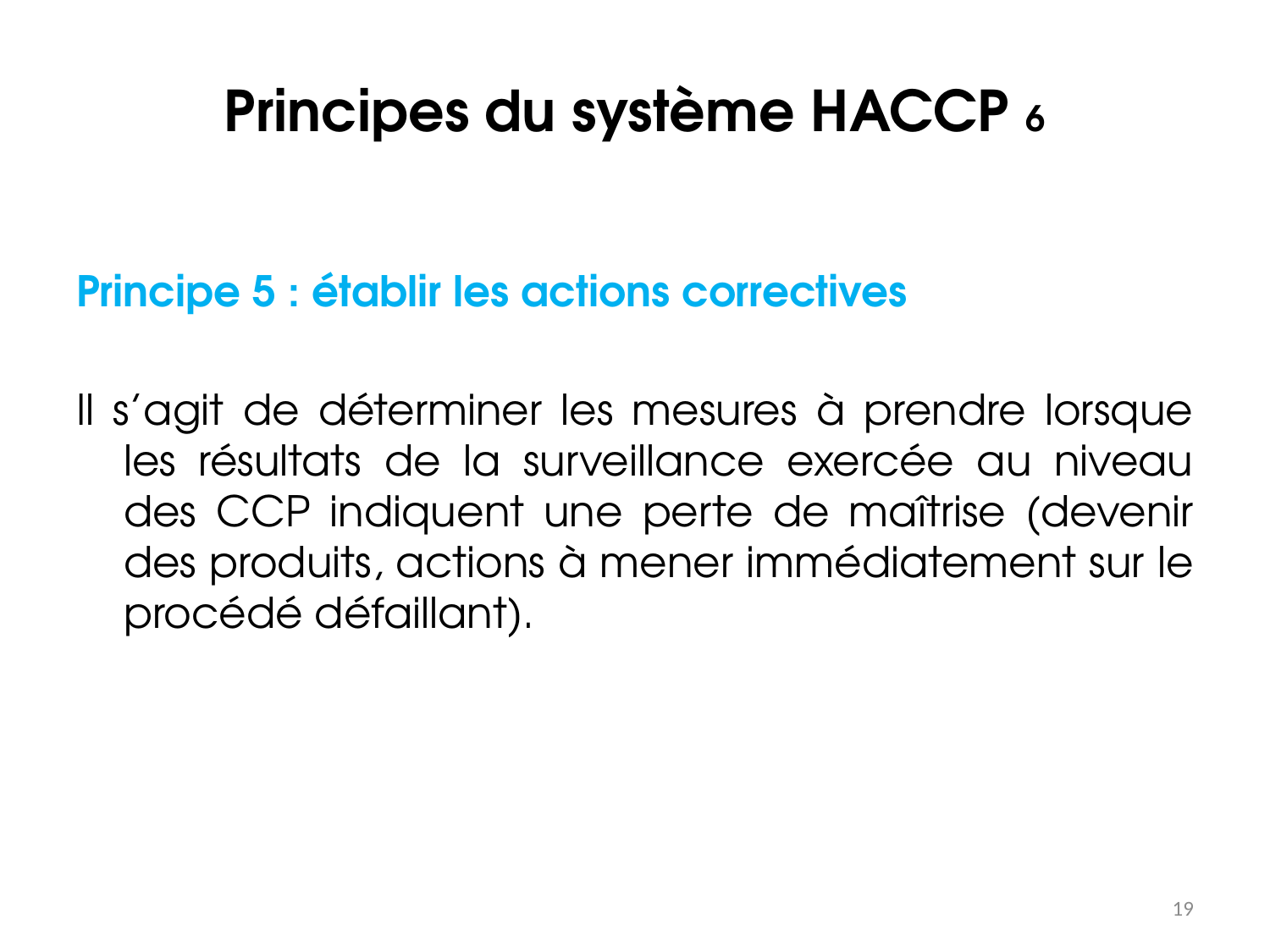

# Principes du système HACCP 6

Principe 5 : établir les actions correctives

Il s’agit de déterminer les mesures à prendre lorsque les résultats de la surveillance exercée au niveau des CCP indiquent une perte de maîtrise (devenir des produits, actions à mener immédiatement sur le procédé défaillant).

19